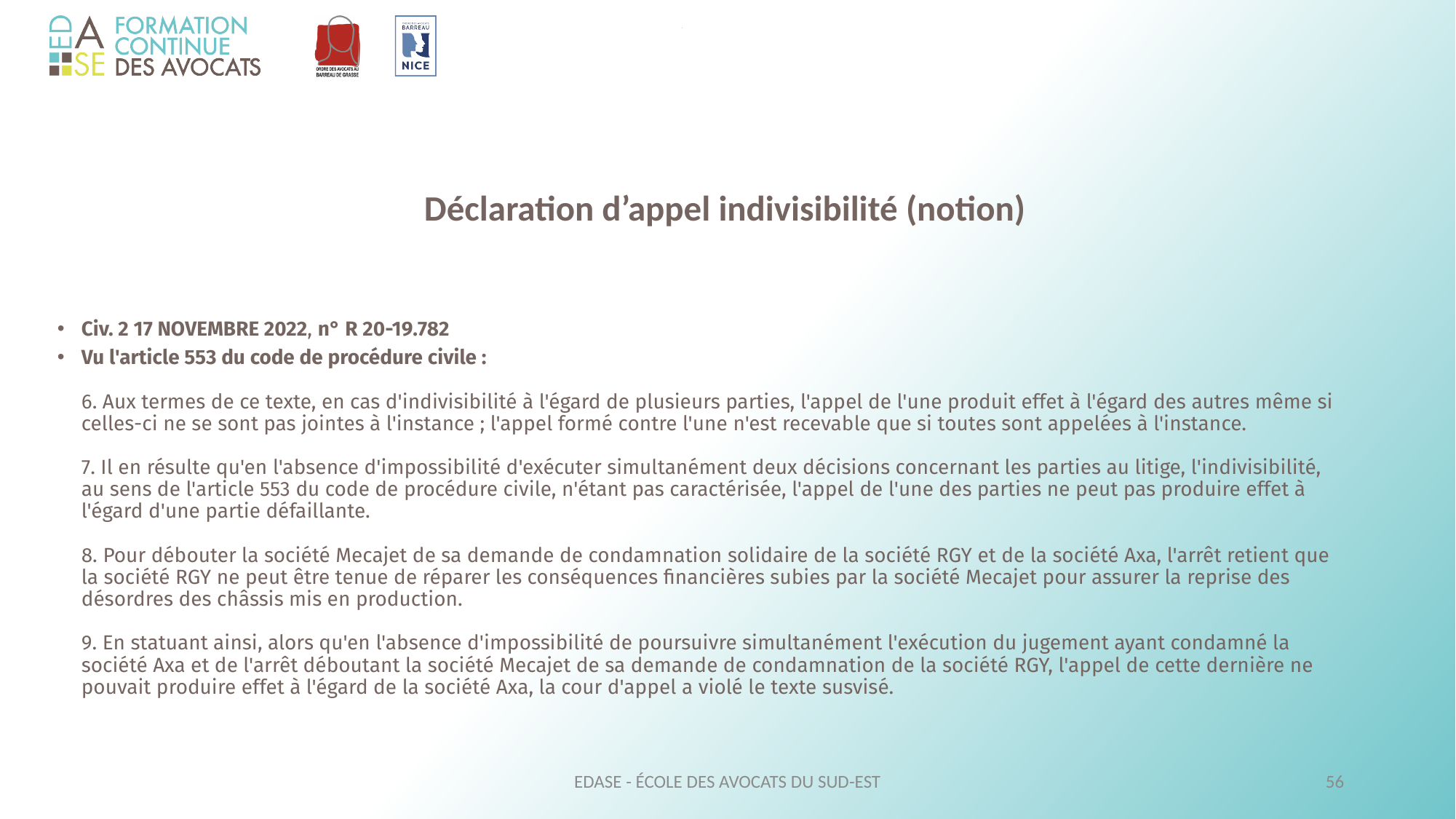

Déclaration d’appel indivisibilité (notion)

Civ. 2 17 NOVEMBRE 2022, n° R 20-19.782
Vu l'article 553 du code de procédure civile :
6. Aux termes de ce texte, en cas d'indivisibilité à l'égard de plusieurs parties, l'appel de l'une produit effet à l'égard des autres même si celles-ci ne se sont pas jointes à l'instance ; l'appel formé contre l'une n'est recevable que si toutes sont appelées à l'instance.
7. Il en résulte qu'en l'absence d'impossibilité d'exécuter simultanément deux décisions concernant les parties au litige, l'indivisibilité, au sens de l'article 553 du code de procédure civile, n'étant pas caractérisée, l'appel de l'une des parties ne peut pas produire effet à l'égard d'une partie défaillante.
8. Pour débouter la société Mecajet de sa demande de condamnation solidaire de la société RGY et de la société Axa, l'arrêt retient que la société RGY ne peut être tenue de réparer les conséquences financières subies par la société Mecajet pour assurer la reprise des désordres des châssis mis en production.
9. En statuant ainsi, alors qu'en l'absence d'impossibilité de poursuivre simultanément l'exécution du jugement ayant condamné la société Axa et de l'arrêt déboutant la société Mecajet de sa demande de condamnation de la société RGY, l'appel de cette dernière ne pouvait produire effet à l'égard de la société Axa, la cour d'appel a violé le texte susvisé.

EDASE - ÉCOLE DES AVOCATS DU SUD-EST
56